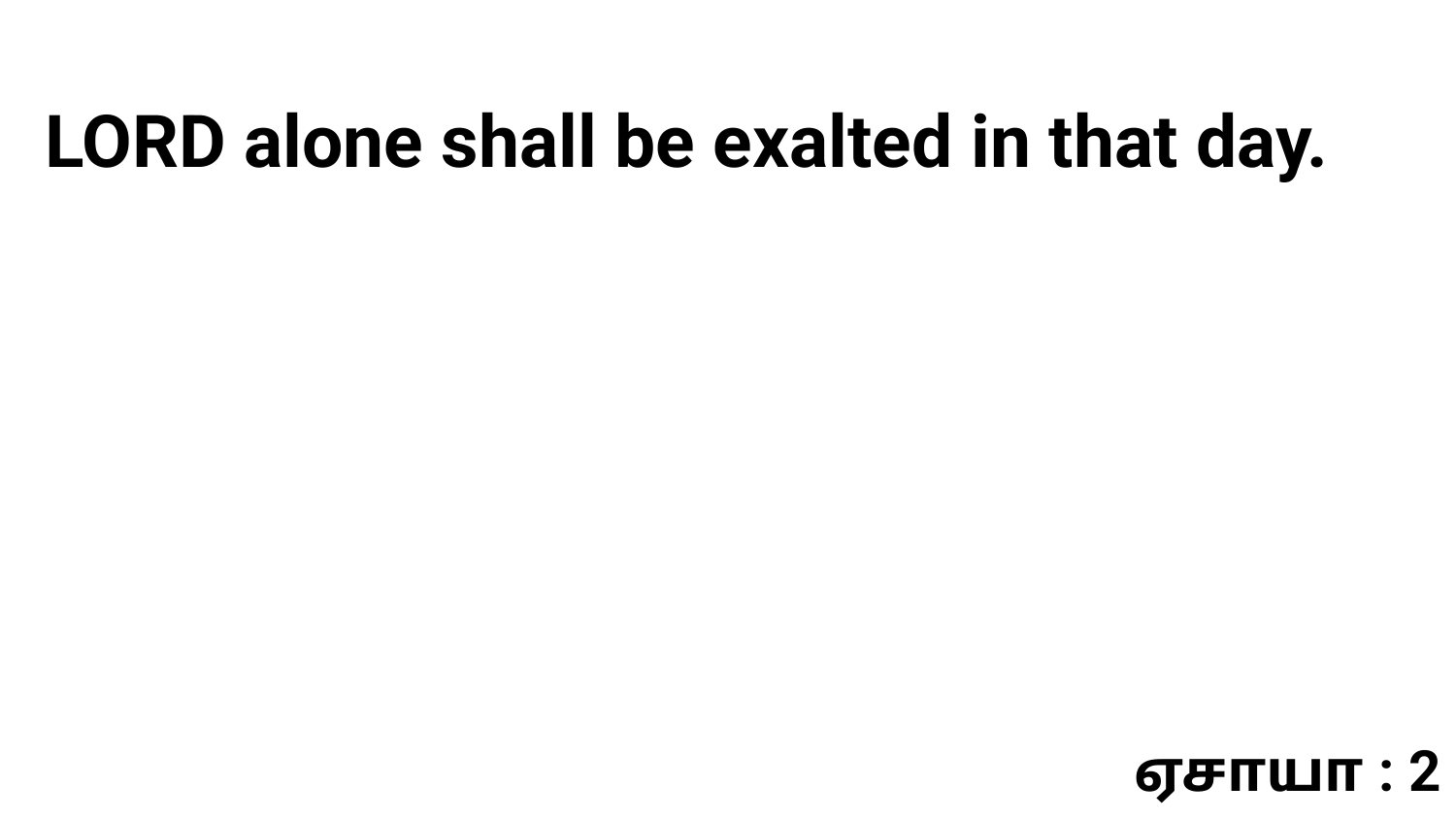

LORD alone shall be exalted in that day.
ஏசாயா : 2